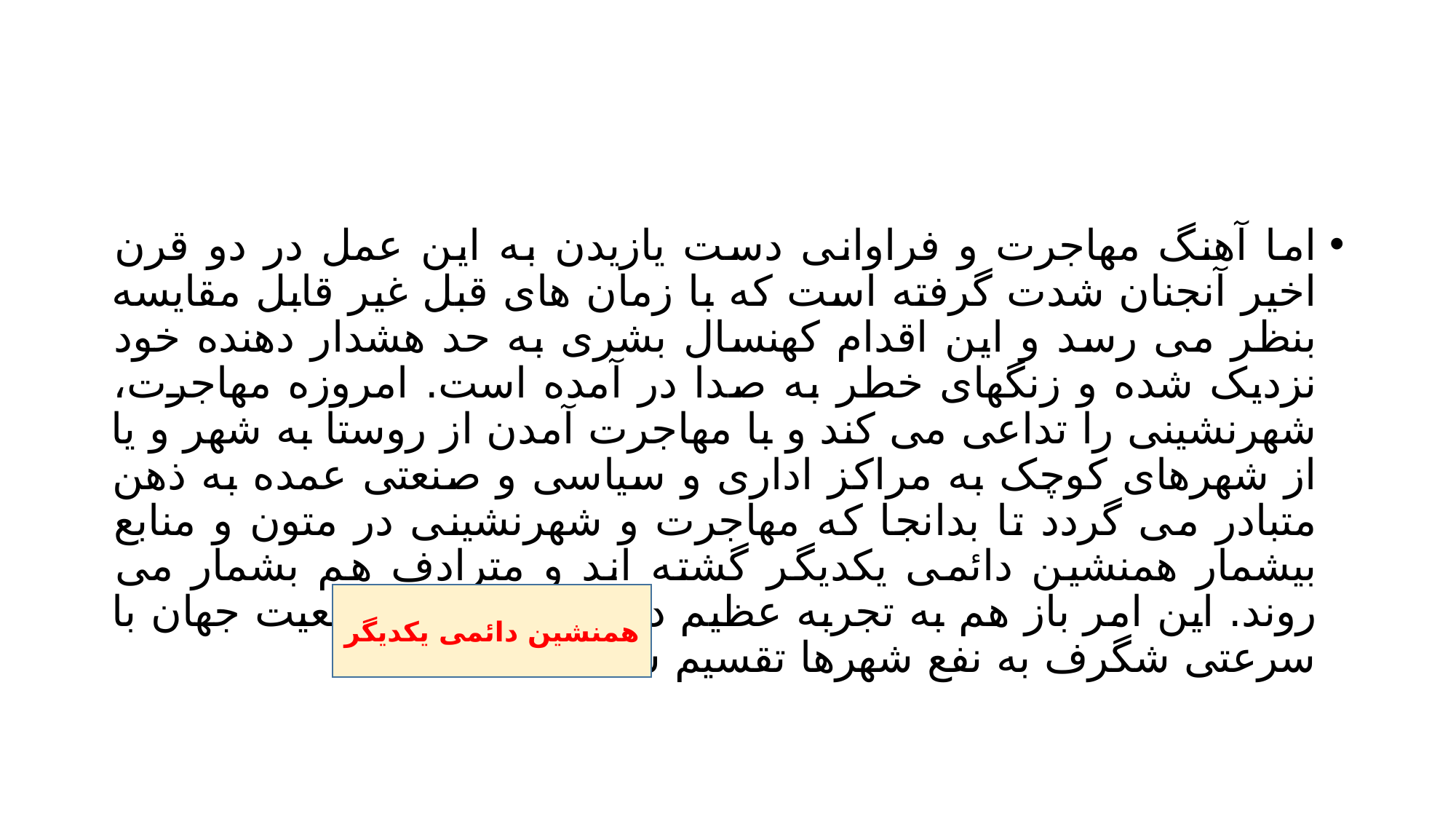

#
اما آهنگ مهاجرت و فراوانی دست یازیدن به این عمل در دو قرن اخیر آنجنان شدت گرفته است که با زمان های قبل غیر قابل مقایسه بنظر می رسد و این اقدام کهنسال بشری به حد هشدار دهنده خود نزدیک شده و زنگهای خطر به صدا در آمده است. امروزه مهاجرت، شهرنشینی را تداعی می کند و با مهاجرت آمدن از روستا به شهر و یا از شهرهای کوچک به مراکز اداری و سیاسی و صنعتی عمده به ذهن متبادر می گردد تا بدانجا که مهاجرت و شهرنشینی در متون و منابع بیشمار همنشین دائمی یکدیگر گشته اند و مترادف هم بشمار می روند. این امر باز هم به تجربه عظیم دو قرن گذشته، جمعیت جهان با سرعتی شگرف به نفع شهرها تقسیم شده است.«
همنشین دائمی یکدیگر